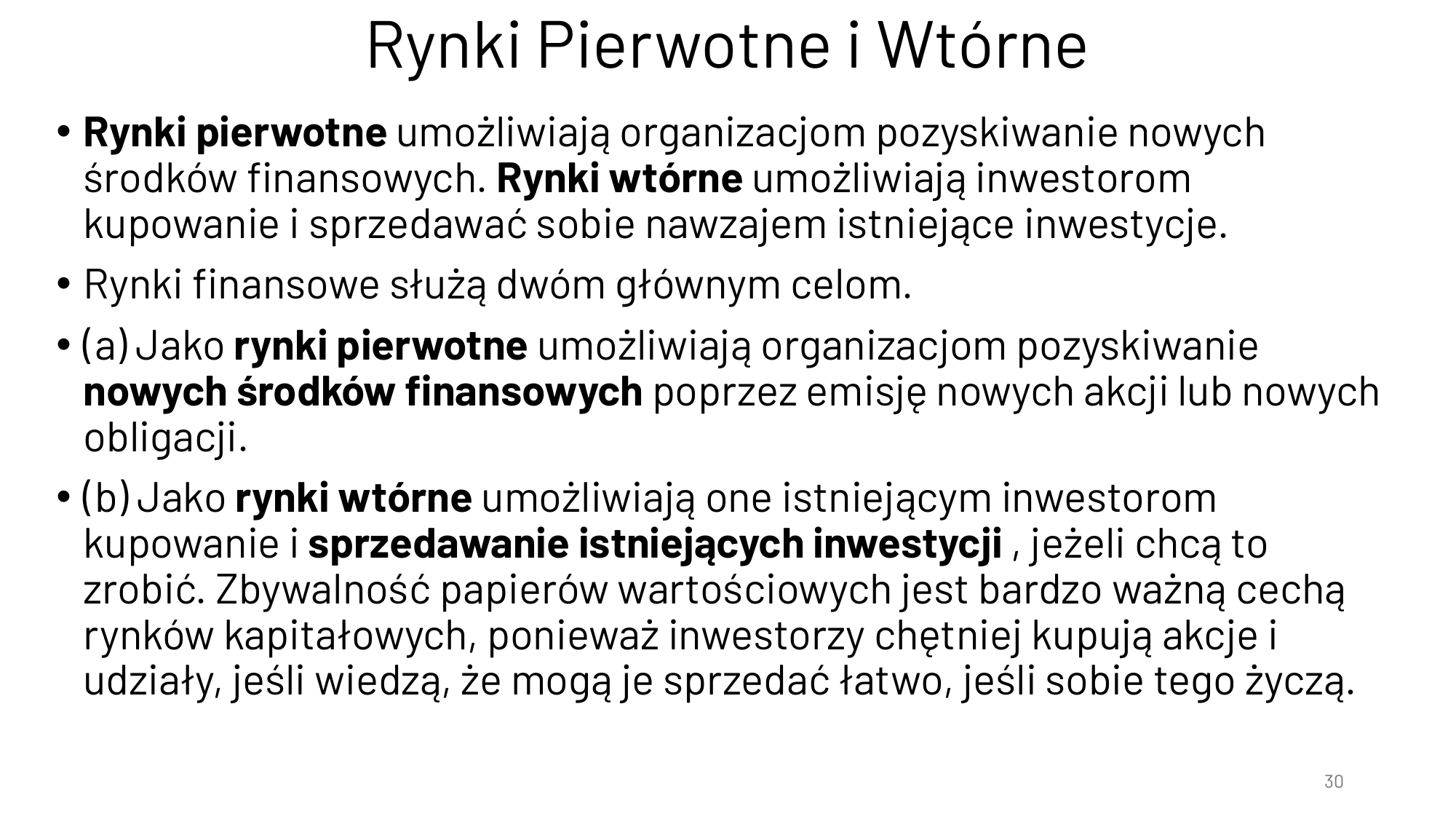

# Rynki Pierwotne i Wtórne
Rynki pierwotne umożliwiają organizacjom pozyskiwanie nowych środków finansowych. Rynki wtórne umożliwiają inwestorom kupowanie i sprzedawać sobie nawzajem istniejące inwestycje.
Rynki finansowe służą dwóm głównym celom.
(a) Jako rynki pierwotne umożliwiają organizacjom pozyskiwanie nowych środków finansowych poprzez emisję nowych akcji lub nowych obligacji.
(b) Jako rynki wtórne umożliwiają one istniejącym inwestorom kupowanie i sprzedawanie istniejących inwestycji , jeżeli chcą to zrobić. Zbywalność papierów wartościowych jest bardzo ważną cechą rynków kapitałowych, ponieważ inwestorzy chętniej kupują akcje i udziały, jeśli wiedzą, że mogą je sprzedać łatwo, jeśli sobie tego życzą.
30